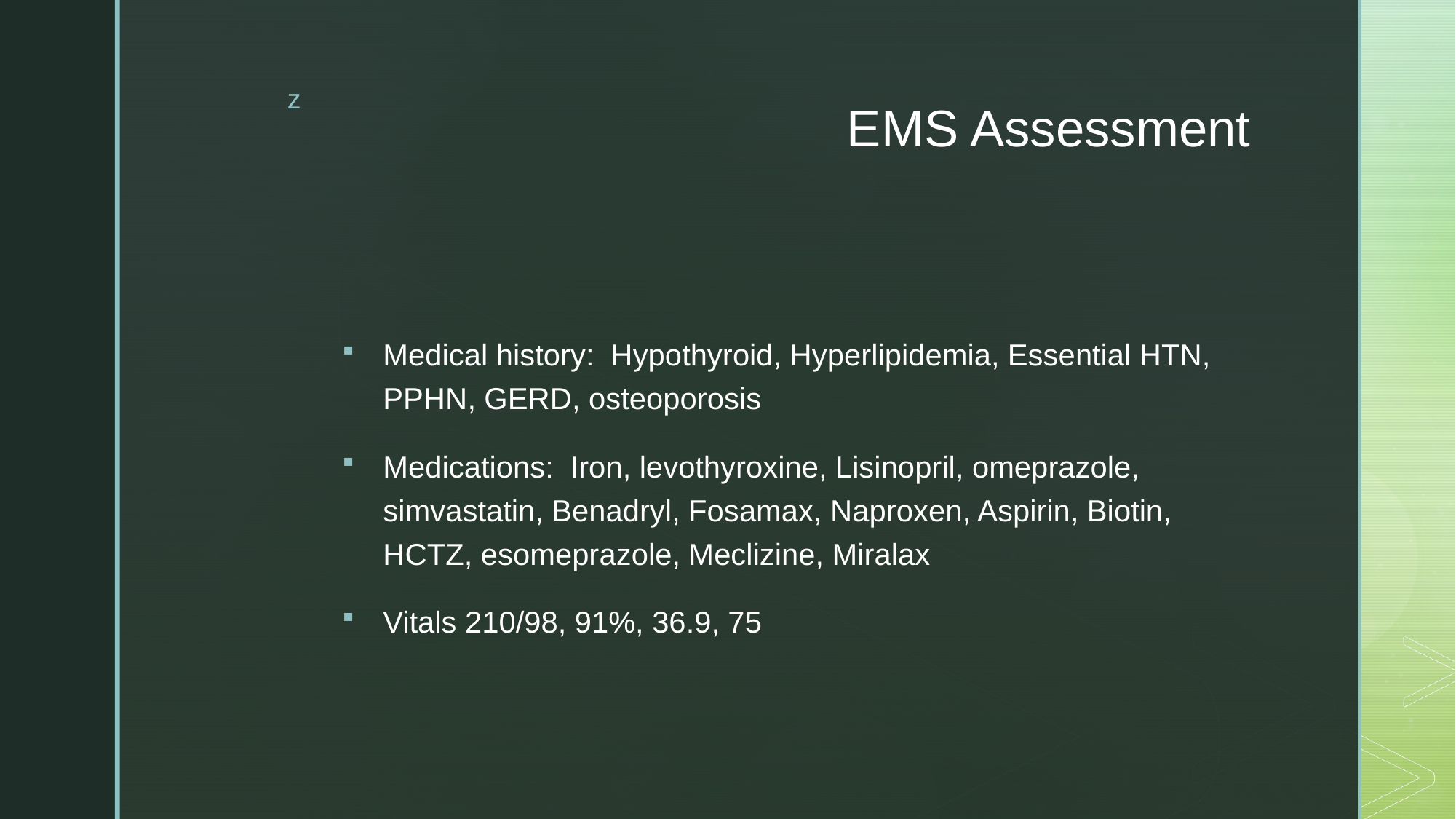

# EMS Assessment
Medical history:  Hypothyroid, Hyperlipidemia, Essential HTN, PPHN, GERD, osteoporosis
Medications:  Iron, levothyroxine, Lisinopril, omeprazole, simvastatin, Benadryl, Fosamax, Naproxen, Aspirin, Biotin, HCTZ, esomeprazole, Meclizine, Miralax
Vitals 210/98, 91%, 36.9, 75